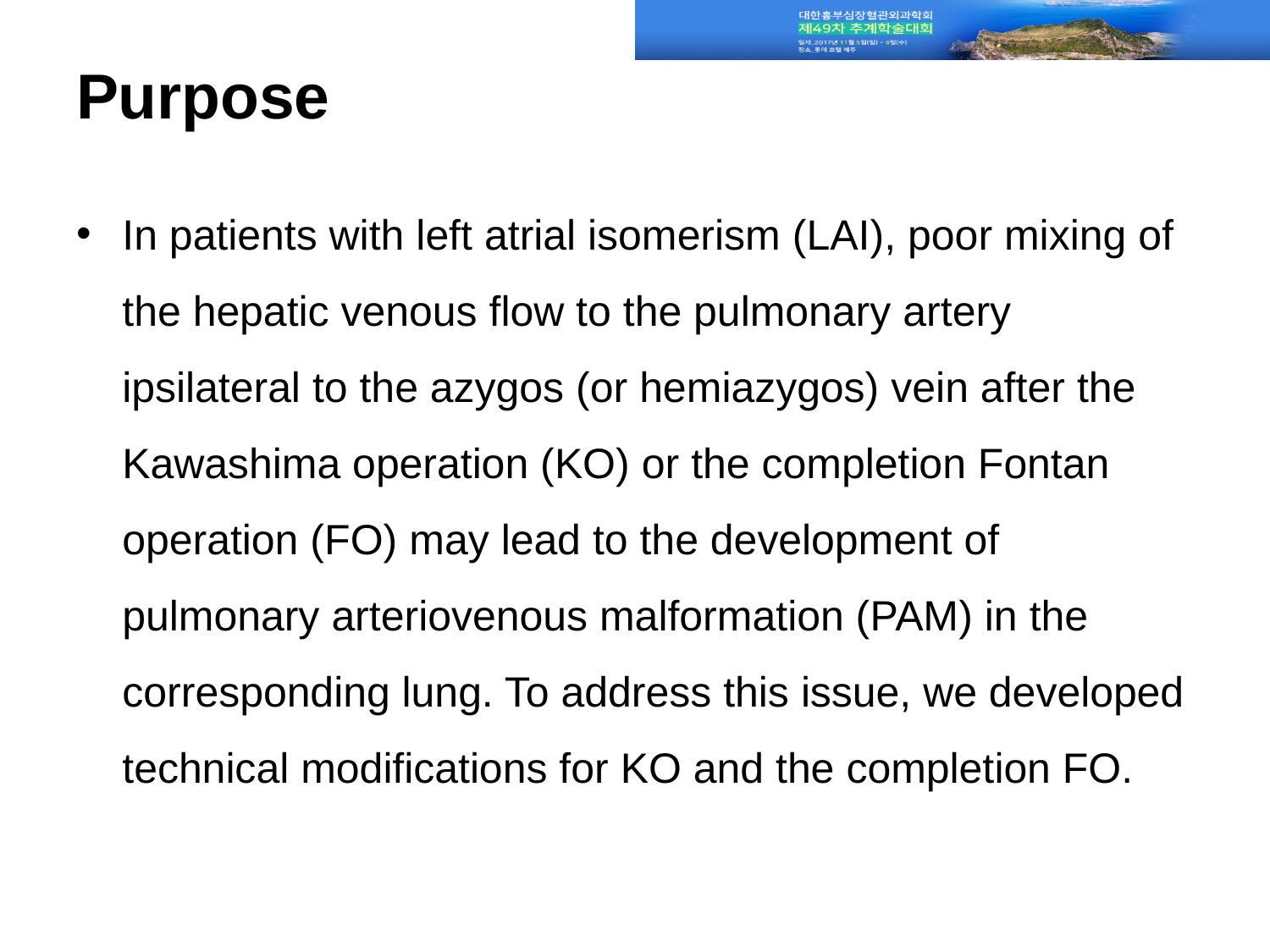

# Purpose
In patients with left atrial isomerism (LAI), poor mixing of the hepatic venous flow to the pulmonary artery ipsilateral to the azygos (or hemiazygos) vein after the Kawashima operation (KO) or the completion Fontan operation (FO) may lead to the development of pulmonary arteriovenous malformation (PAM) in the corresponding lung. To address this issue, we developed technical modifications for KO and the completion FO.